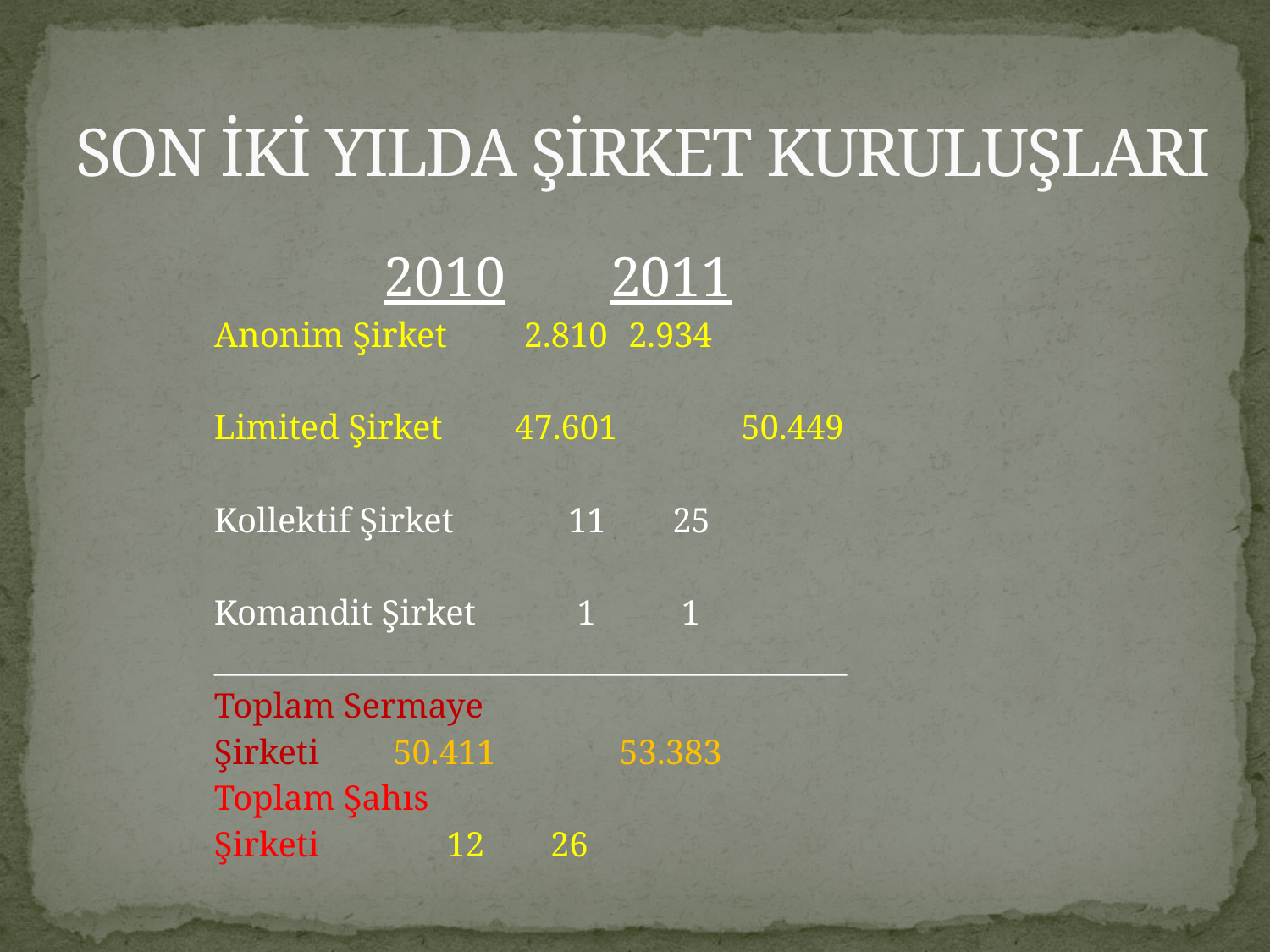

# SON İKİ YILDA ŞİRKET KURULUŞLARI
			                    2010		2011
Anonim Şirket	    2.810		  2.934

Limited Şirket	   47.601		 50.449

Kollektif Şirket	         11		       25

Komandit Şirket	          1		        1
_________________________________________
Toplam Sermaye
Şirketi		   50.411		 53.383
Toplam Şahıs
Şirketi		         12		       26